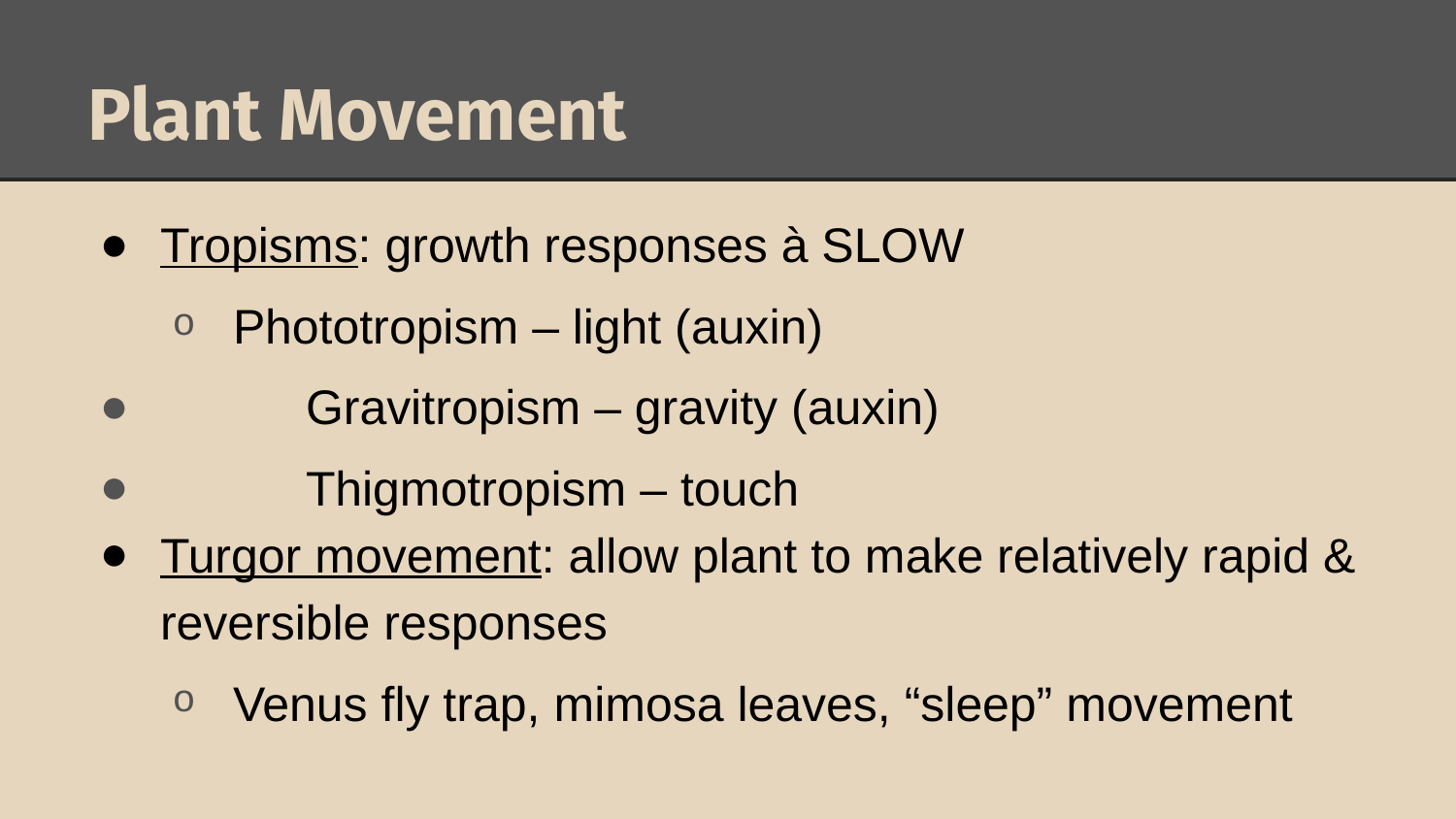

# Plant Movement
Tropisms: growth responses à SLOW
Phototropism – light (auxin)
	Gravitropism – gravity (auxin)
	Thigmotropism – touch
Turgor movement: allow plant to make relatively rapid & reversible responses
Venus fly trap, mimosa leaves, “sleep” movement